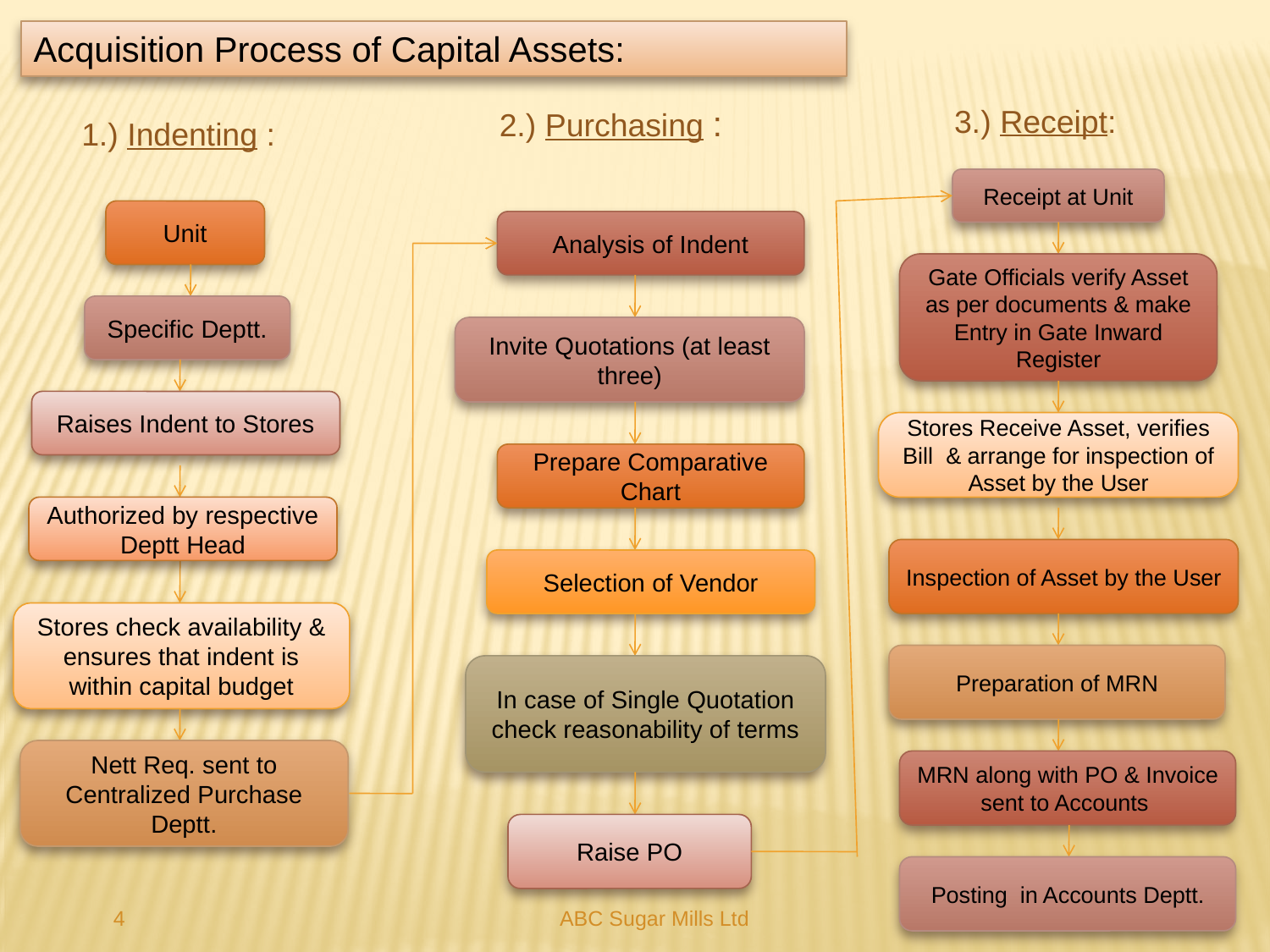

Acquisition Process of Capital Assets:
1.) Indenting :
2.) Purchasing :
3.) Receipt:
Receipt at Unit
Unit
Analysis of Indent
Gate Officials verify Asset as per documents & make Entry in Gate Inward Register
Specific Deptt.
Invite Quotations (at least three)
Raises Indent to Stores
Stores Receive Asset, verifies Bill  & arrange for inspection of Asset by the User
Prepare Comparative Chart
Authorized by respective Deptt Head
Inspection of Asset by the User
Selection of Vendor
Stores check availability & ensures that indent is within capital budget
Preparation of MRN
In case of Single Quotation check reasonability of terms
Nett Req. sent to Centralized Purchase Deptt.
MRN along with PO & Invoice sent to Accounts
Raise PO
Posting  in Accounts Deptt.
ABC Sugar Mills Ltd
4